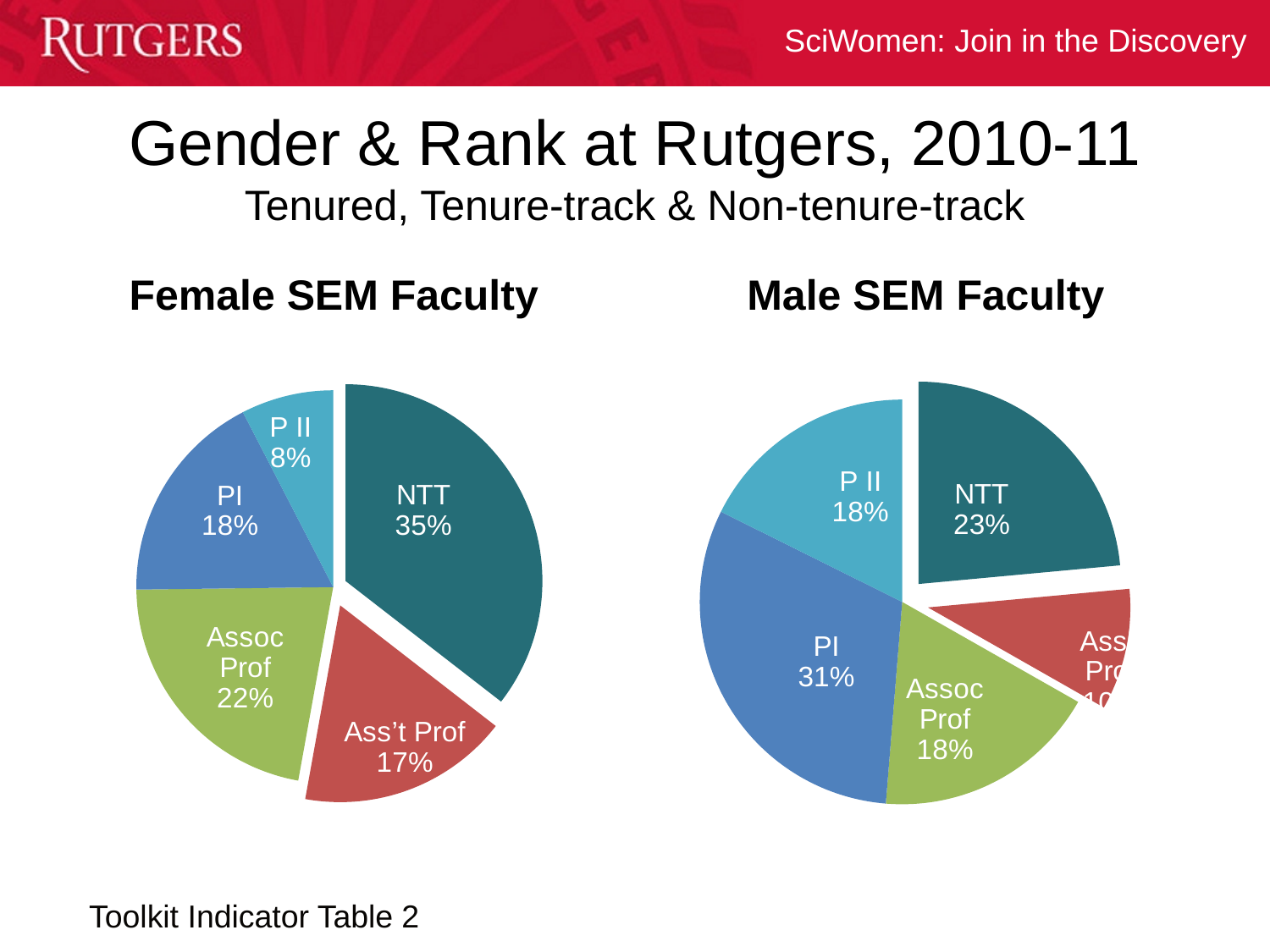

# Gender & Rank at Rutgers, 2010-11 Tenured, Tenure-track & Non-tenure-track
Female SEM Faculty
Male SEM Faculty

### Chart

| Category |  |
|---|---|
| NTT/NT | 131.0 |
| Assistant Professor | 64.0 |
| Associate Professor | 81.0 |
| Professor I | 65.0 |
| Professor II | 28.0 |

### Chart

| Category |  |
|---|---|
| NTT/NT | 228.0 |
| Assistant Professor | 94.0 |
| Associate Professor | 175.0 |
| Professor I | 301.0 |
| Professor II | 171.0 |
Toolkit Indicator Table 2